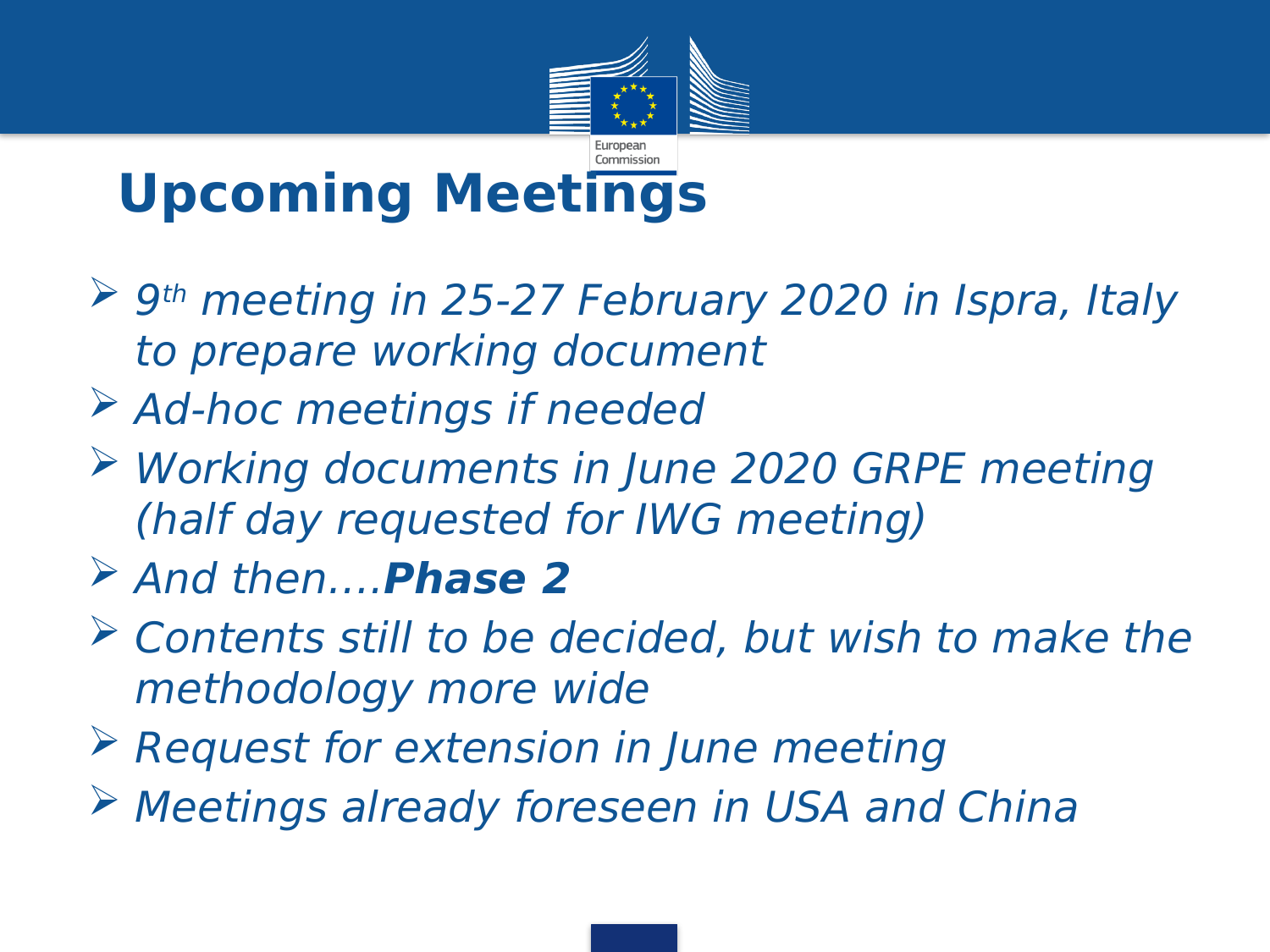

# Upcoming Meetings
9th meeting in 25-27 February 2020 in Ispra, Italy to prepare working document
Ad-hoc meetings if needed
Working documents in June 2020 GRPE meeting (half day requested for IWG meeting)
And then….Phase 2
Contents still to be decided, but wish to make the methodology more wide
Request for extension in June meeting
Meetings already foreseen in USA and China